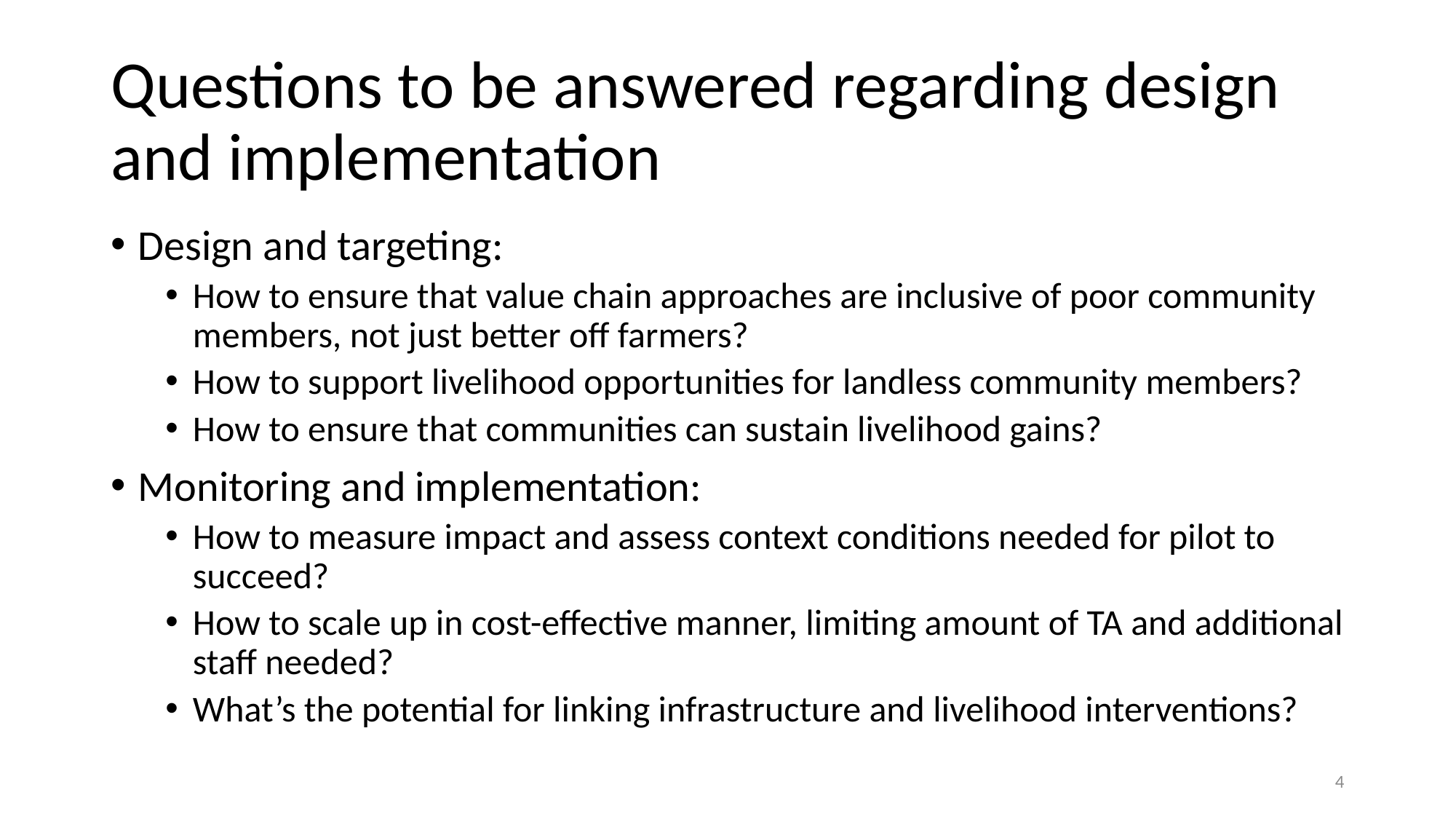

# Questions to be answered regarding design and implementation
Design and targeting:
How to ensure that value chain approaches are inclusive of poor community members, not just better off farmers?
How to support livelihood opportunities for landless community members?
How to ensure that communities can sustain livelihood gains?
Monitoring and implementation:
How to measure impact and assess context conditions needed for pilot to succeed?
How to scale up in cost-effective manner, limiting amount of TA and additional staff needed?
What’s the potential for linking infrastructure and livelihood interventions?

4